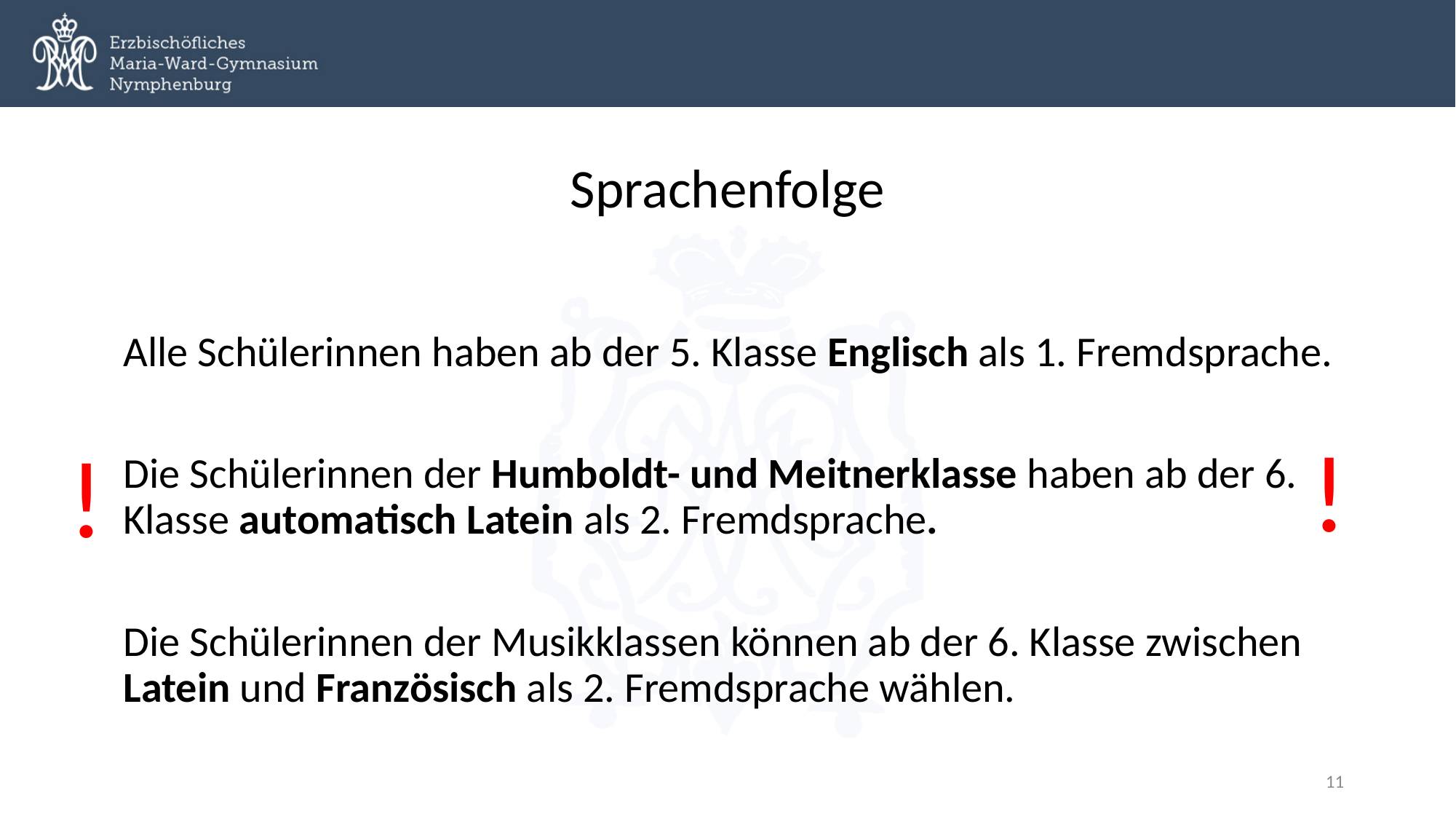

Sprachenfolge

Alle Schülerinnen haben ab der 5. Klasse Englisch als 1. Fremdsprache.

Die Schülerinnen der Humboldt- und Meitnerklasse haben ab der 6. Klasse automatisch Latein als 2. Fremdsprache.

Die Schülerinnen der Musikklassen können ab der 6. Klasse zwischen Latein und Französisch als 2. Fremdsprache wählen.
!
!
11